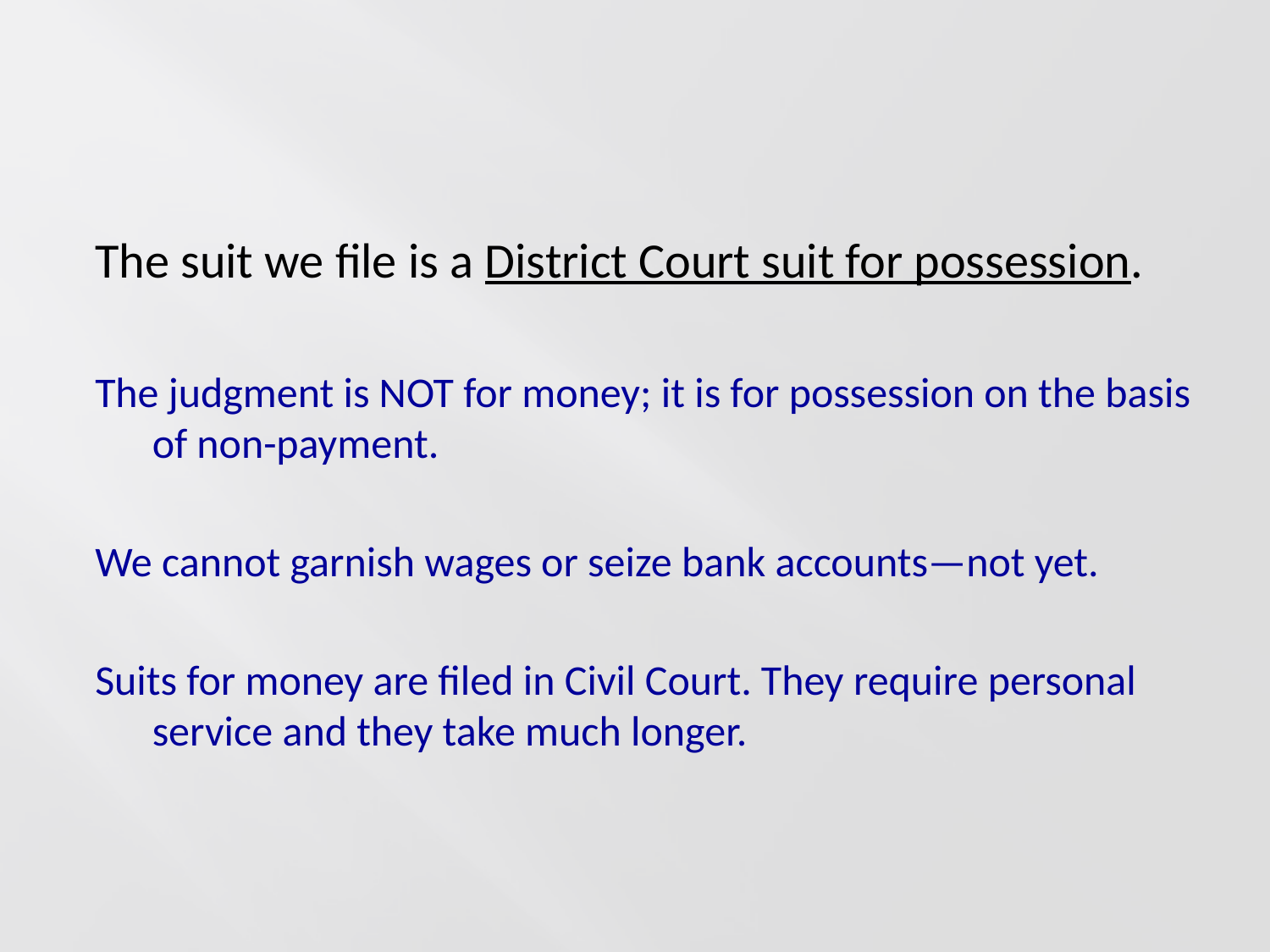

Rent Collection in Maryland
The suit we file is a District Court suit for possession.

The judgment is NOT for money; it is for possession on the basis of non-payment.

We cannot garnish wages or seize bank accounts—not yet.

Suits for money are filed in Civil Court. They require personal service and they take much longer.